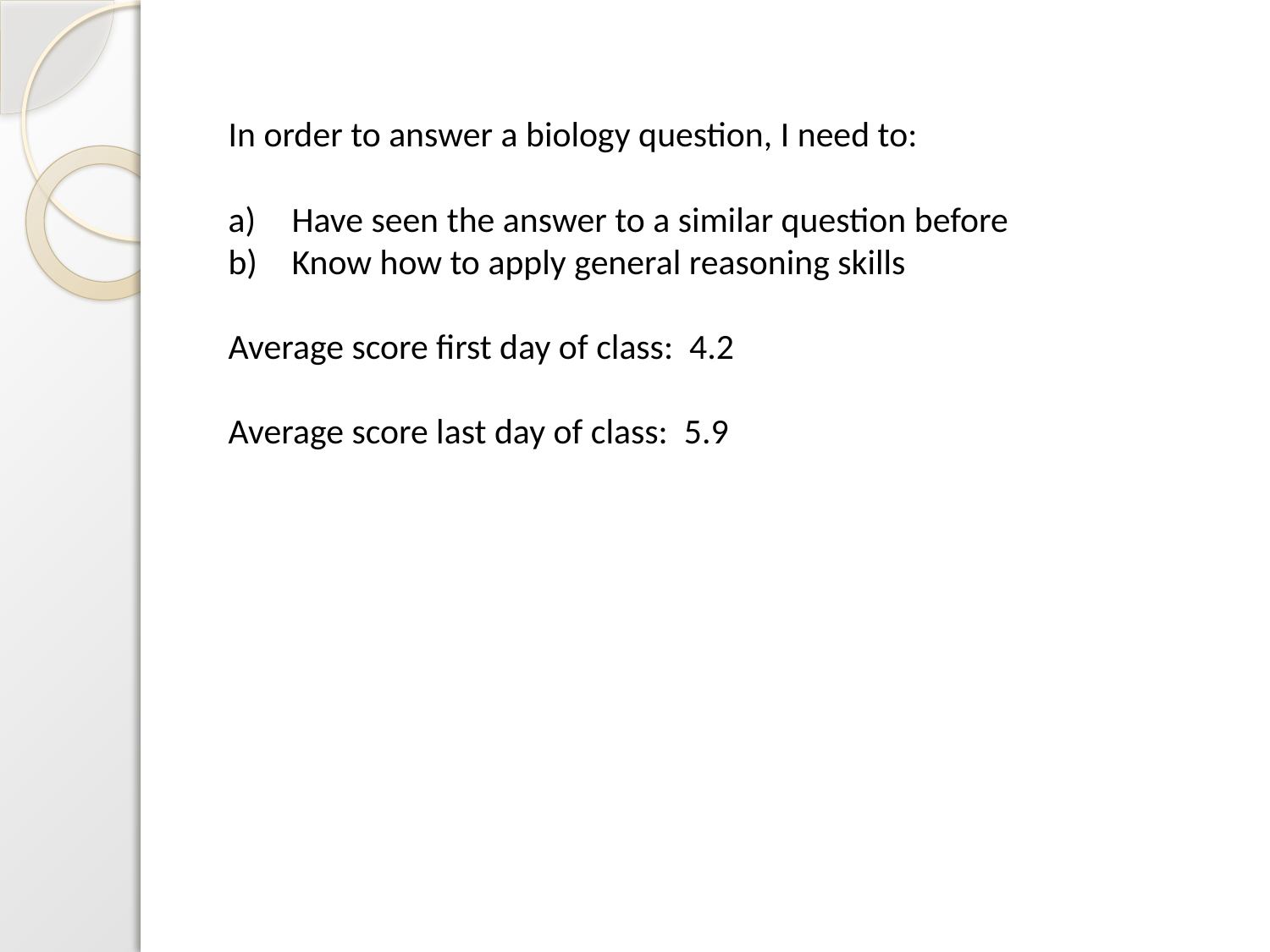

In order to answer a biology question, I need to:

Have seen the answer to a similar question before
Know how to apply general reasoning skills

Average score first day of class:  4.2

Average score last day of class:  5.9